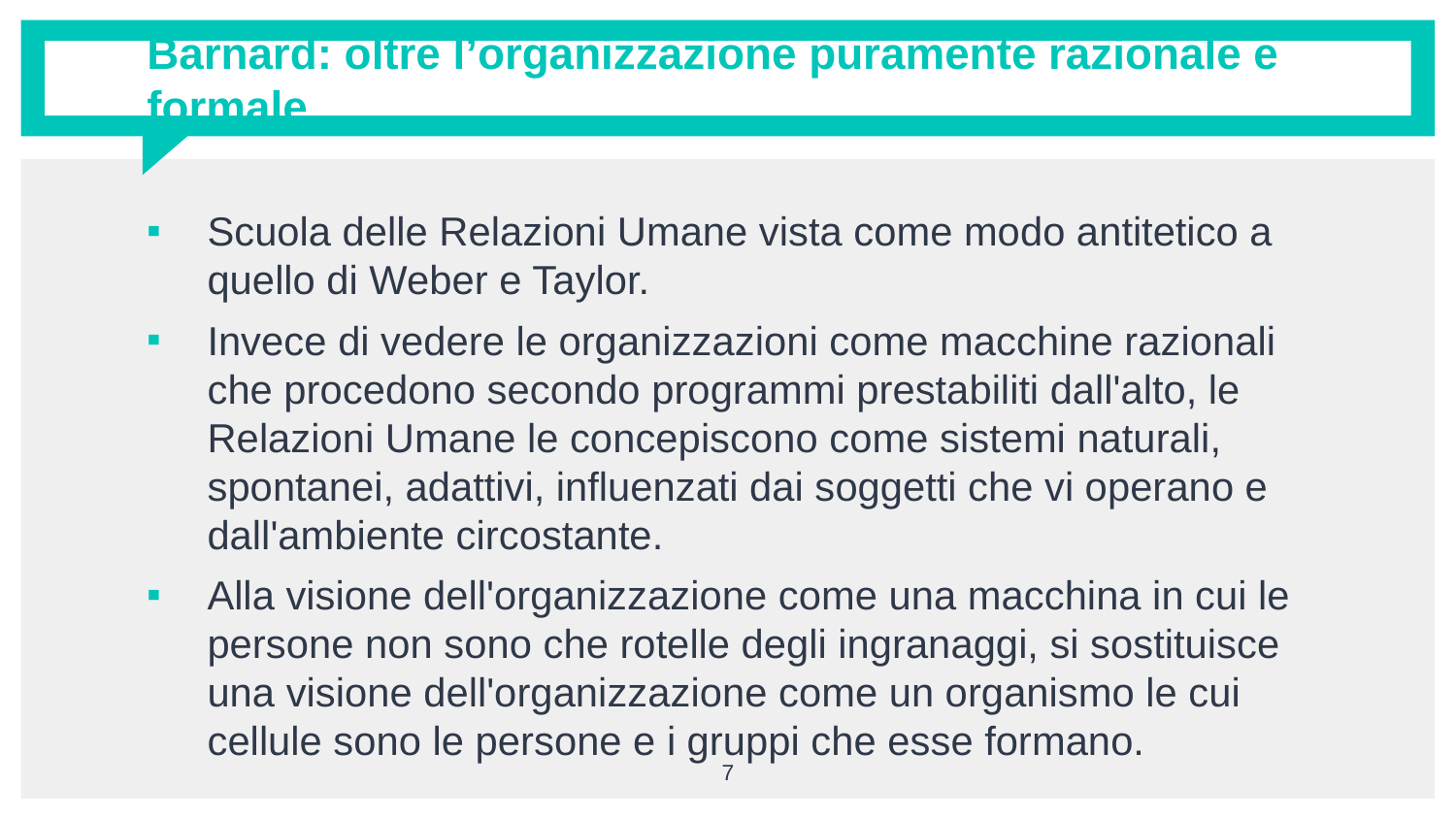

# Barnard: oltre l’organizzazione puramente razionale e formale
Scuola delle Relazioni Umane vista come modo antitetico a quello di Weber e Taylor.
Invece di vedere le organizzazioni come macchine razionali che procedono secondo programmi prestabiliti dall'alto, le Relazioni Umane le concepiscono come sistemi naturali, spontanei, adattivi, influenzati dai soggetti che vi operano e dall'ambiente circostante.
Alla visione dell'organizzazione come una macchina in cui le persone non sono che rotelle degli ingranaggi, si sostituisce una visione dell'organizzazione come un organismo le cui cellule sono le persone e i gruppi che esse formano.

7